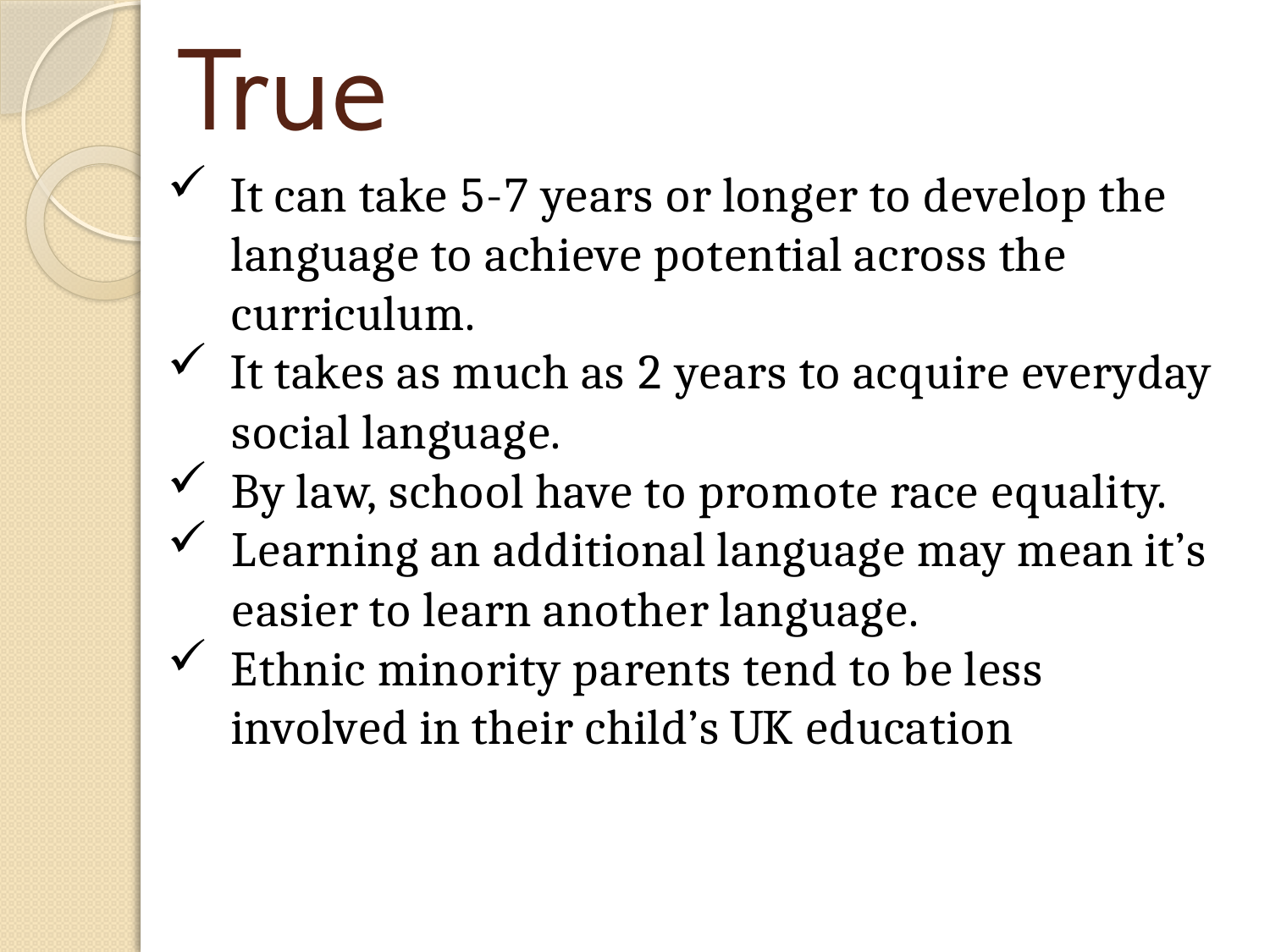

# True
It can take 5-7 years or longer to develop the language to achieve potential across the curriculum.
It takes as much as 2 years to acquire everyday social language.
By law, school have to promote race equality.
Learning an additional language may mean it’s easier to learn another language.
Ethnic minority parents tend to be less involved in their child’s UK education